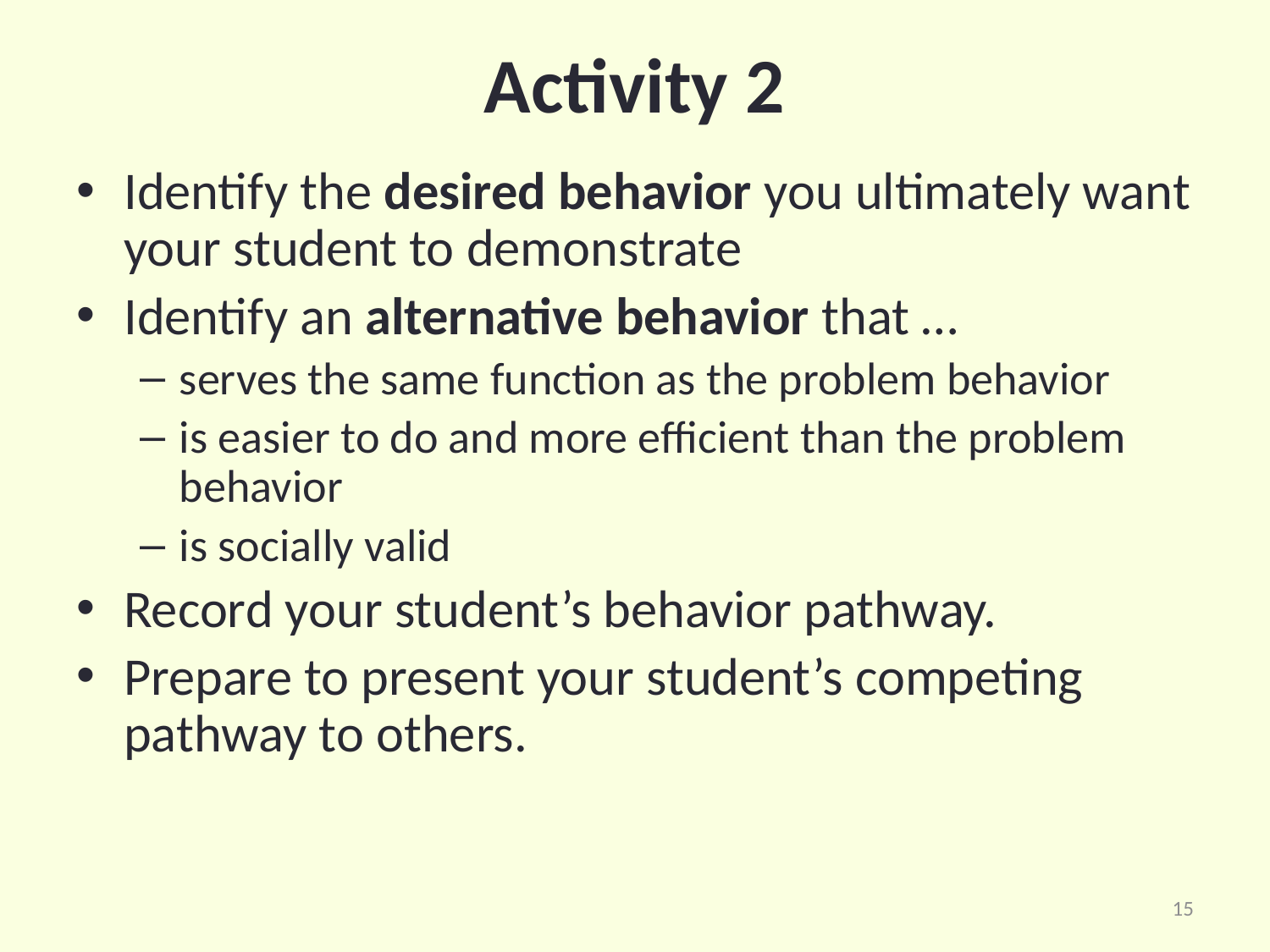

# Activity 2
Identify the desired behavior you ultimately want your student to demonstrate
Identify an alternative behavior that …
serves the same function as the problem behavior
is easier to do and more efficient than the problem behavior
is socially valid
Record your student’s behavior pathway.
Prepare to present your student’s competing pathway to others.

15